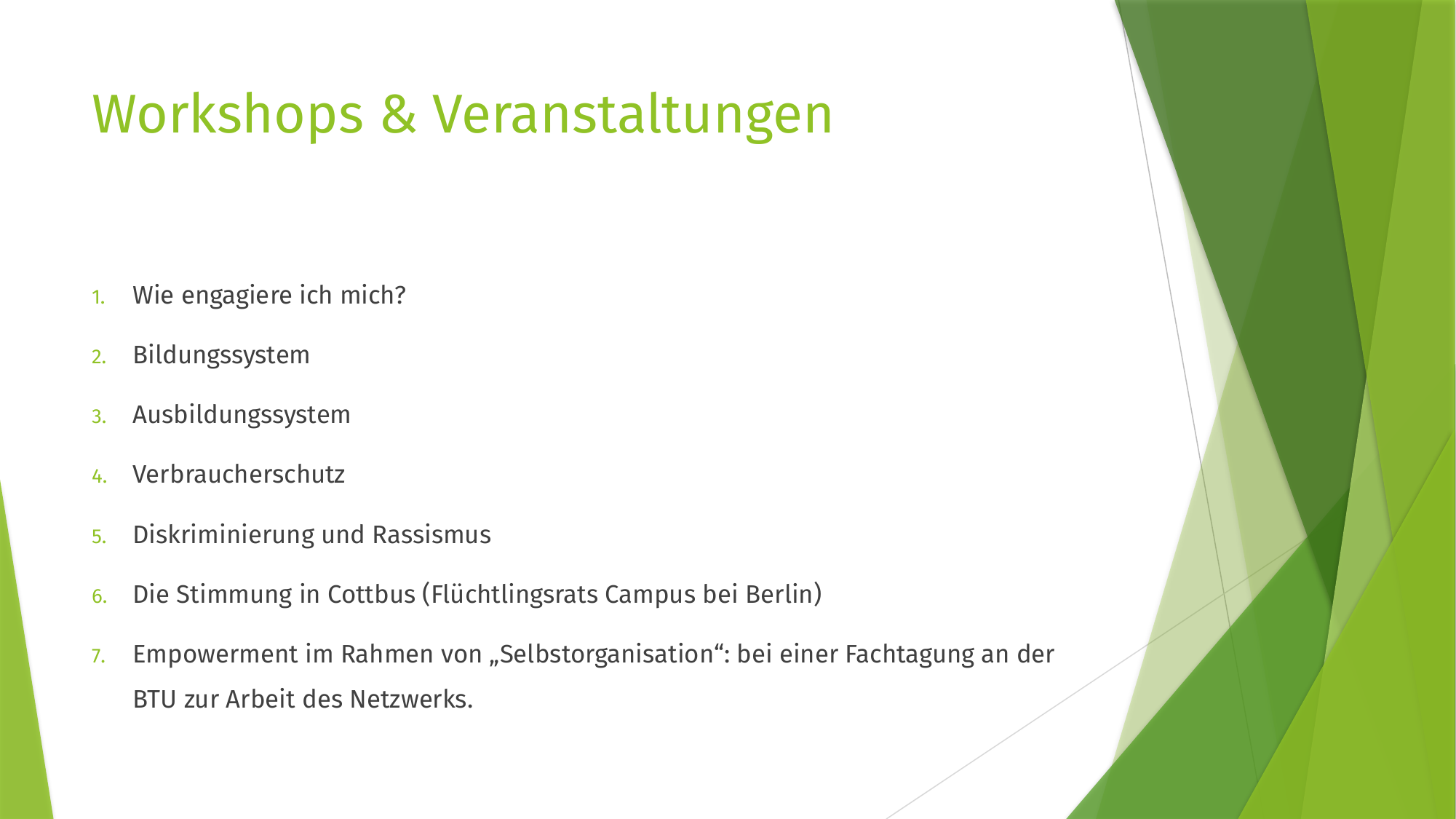

# Workshops & Veranstaltungen
Wie engagiere ich mich?
Bildungssystem
Ausbildungssystem
Verbraucherschutz
Diskriminierung und Rassismus
Die Stimmung in Cottbus (Flüchtlingsrats Campus bei Berlin)
Empowerment im Rahmen von „Selbstorganisation“: bei einer Fachtagung an der BTU zur Arbeit des Netzwerks.